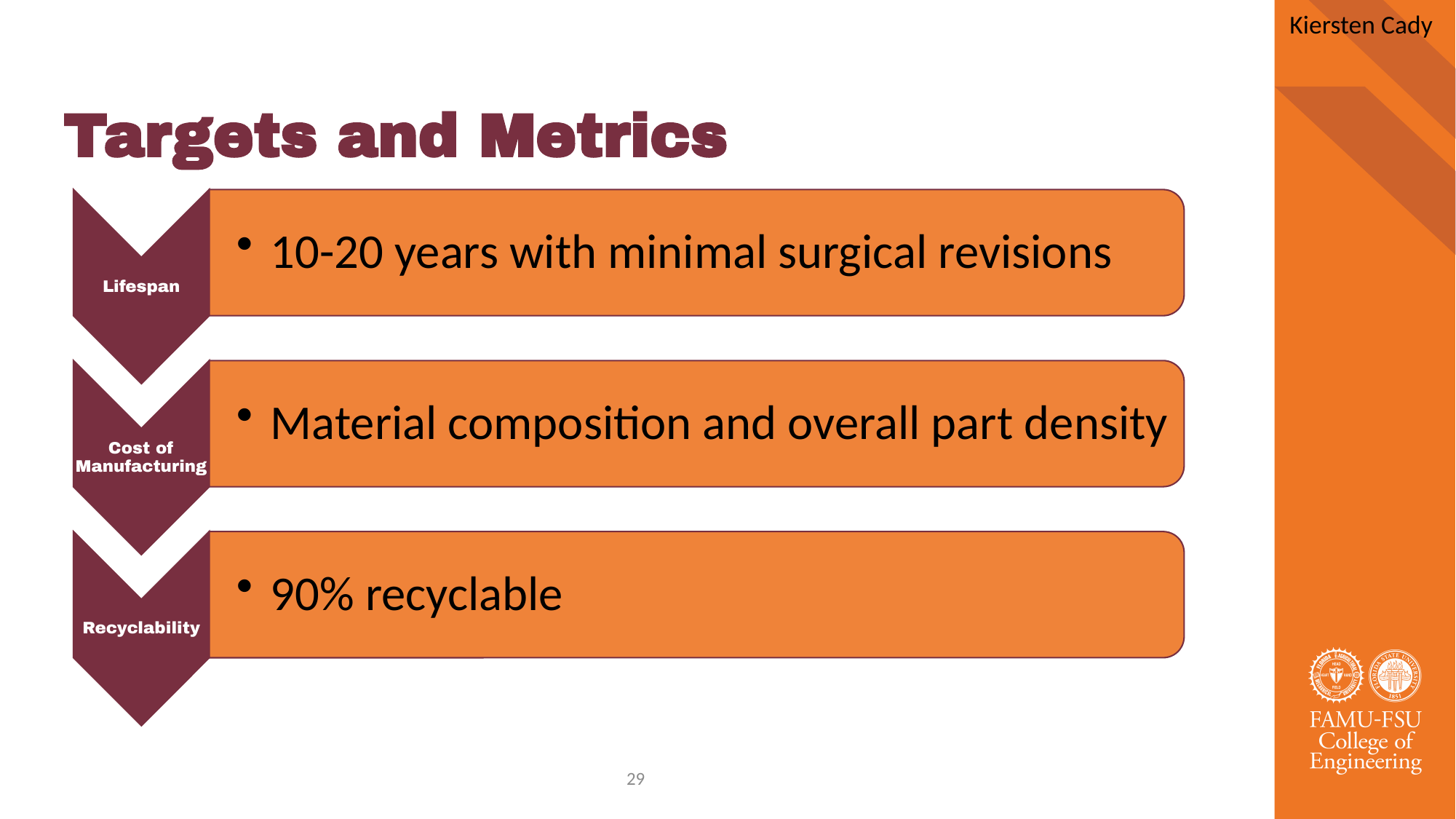

Kiersten Cady

# Targets and Metrics
Lifespan
10-20 years with minimal surgical revisions
Cost of Manufacturing
Material composition and overall part density
Recyclability
90% recyclable

29